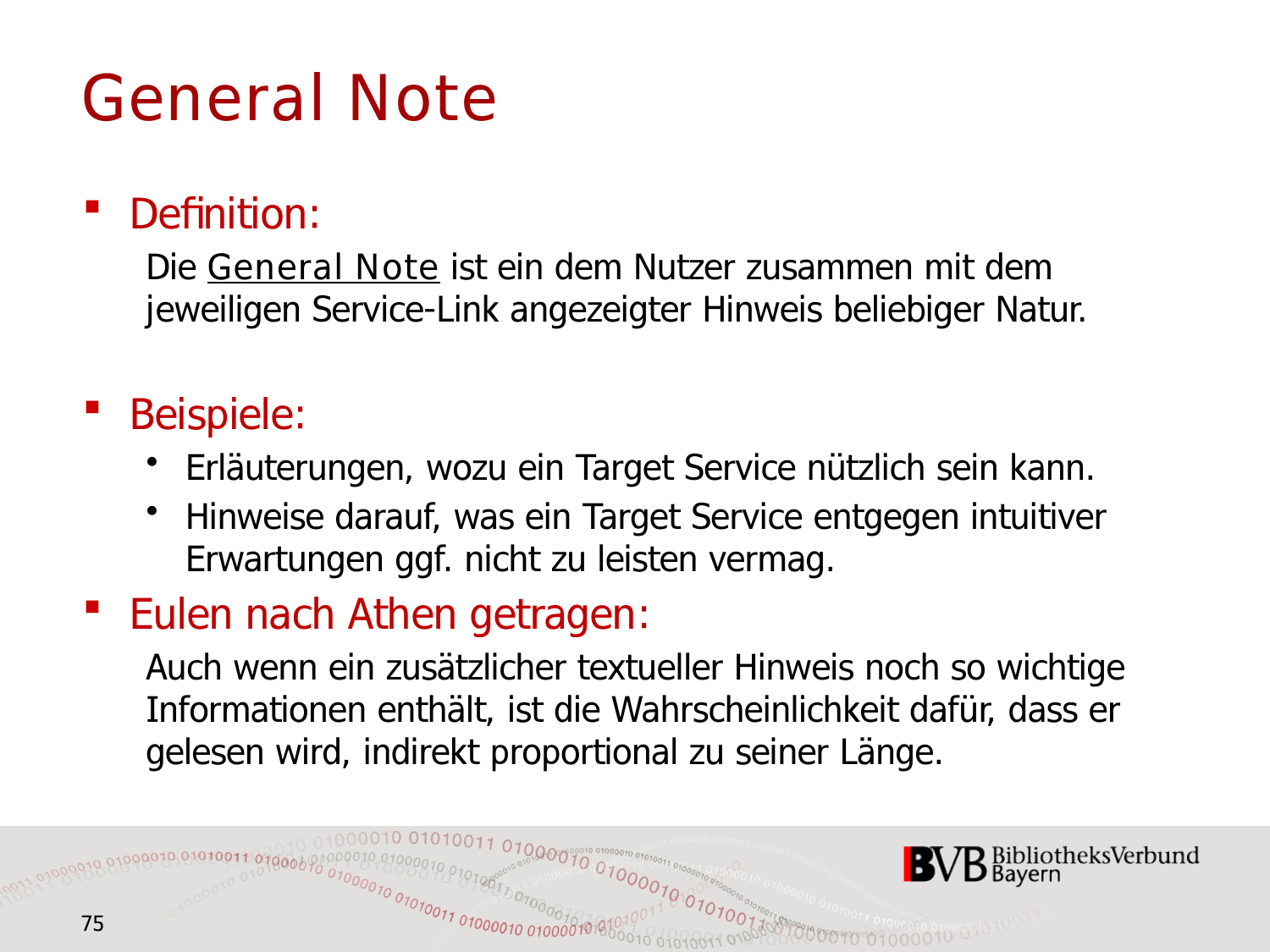

# General Note
Definition:
Die General Note ist ein dem Nutzer zusammen mit dem jeweiligen Service-Link angezeigter Hinweis beliebiger Natur.

Beispiele:
Erläuterungen, wozu ein Target Service nützlich sein kann.
Hinweise darauf, was ein Target Service entgegen intuitiver Erwartungen ggf. nicht zu leisten vermag.
Eulen nach Athen getragen:
Auch wenn ein zusätzlicher textueller Hinweis noch so wichtige Informationen enthält, ist die Wahrscheinlichkeit dafür, dass er gelesen wird, indirekt proportional zu seiner Länge.
75